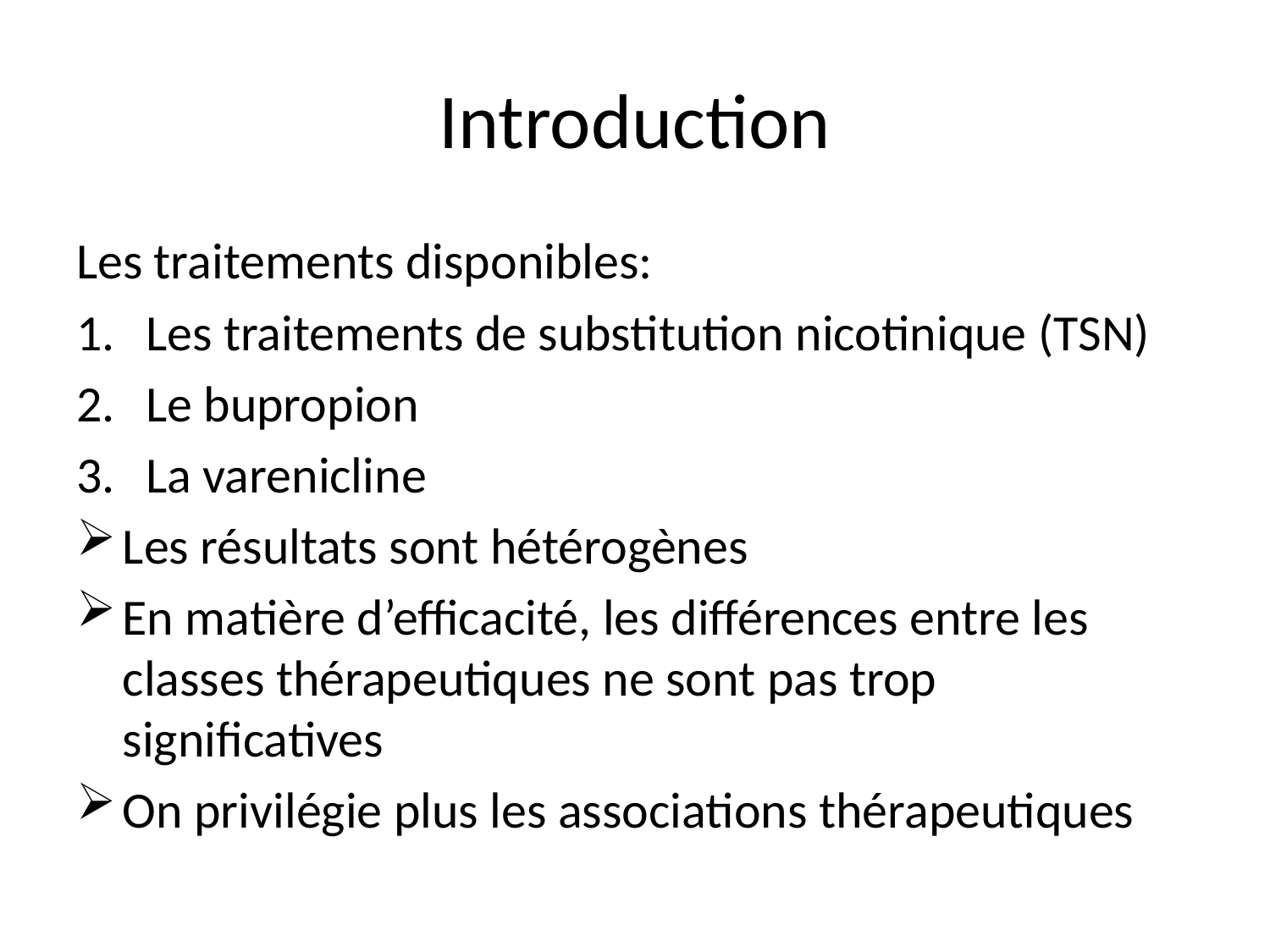

# Introduction
Les traitements disponibles:
Les traitements de substitution nicotinique (TSN)
Le bupropion
La varenicline
Les résultats sont hétérogènes
En matière d’efficacité, les différences entre les classes thérapeutiques ne sont pas trop significatives
On privilégie plus les associations thérapeutiques